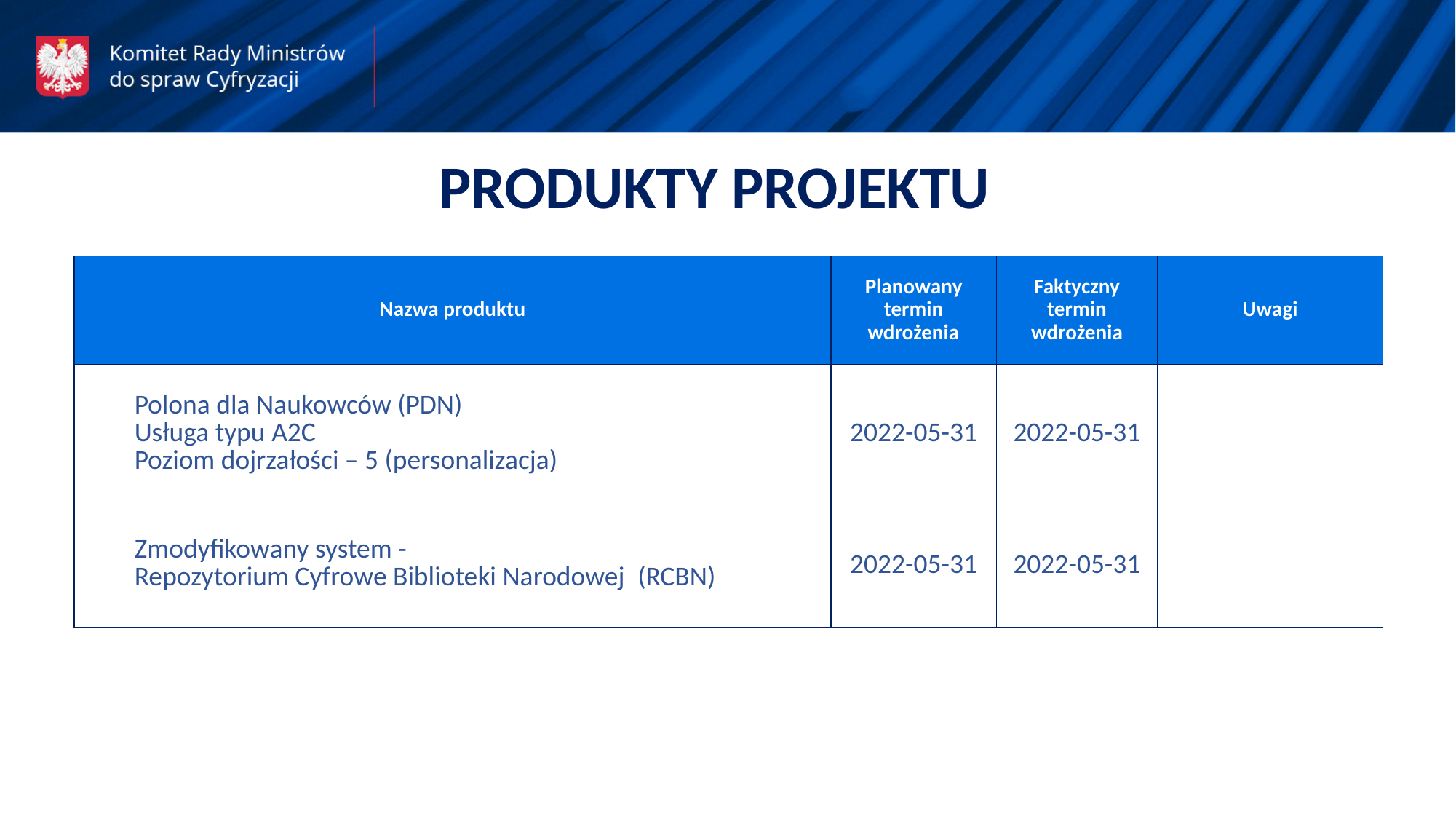

PRODUKTY PROJEKTU
| Nazwa produktu | Planowany termin wdrożenia | Faktyczny termin wdrożenia | Uwagi |
| --- | --- | --- | --- |
| Polona dla Naukowców (PDN) Usługa typu A2C Poziom dojrzałości – 5 (personalizacja) | 2022-05-31 | 2022-05-31 |  |
| Zmodyfikowany system - Repozytorium Cyfrowe Biblioteki Narodowej  (RCBN) | 2022-05-31 | 2022-05-31 |  |